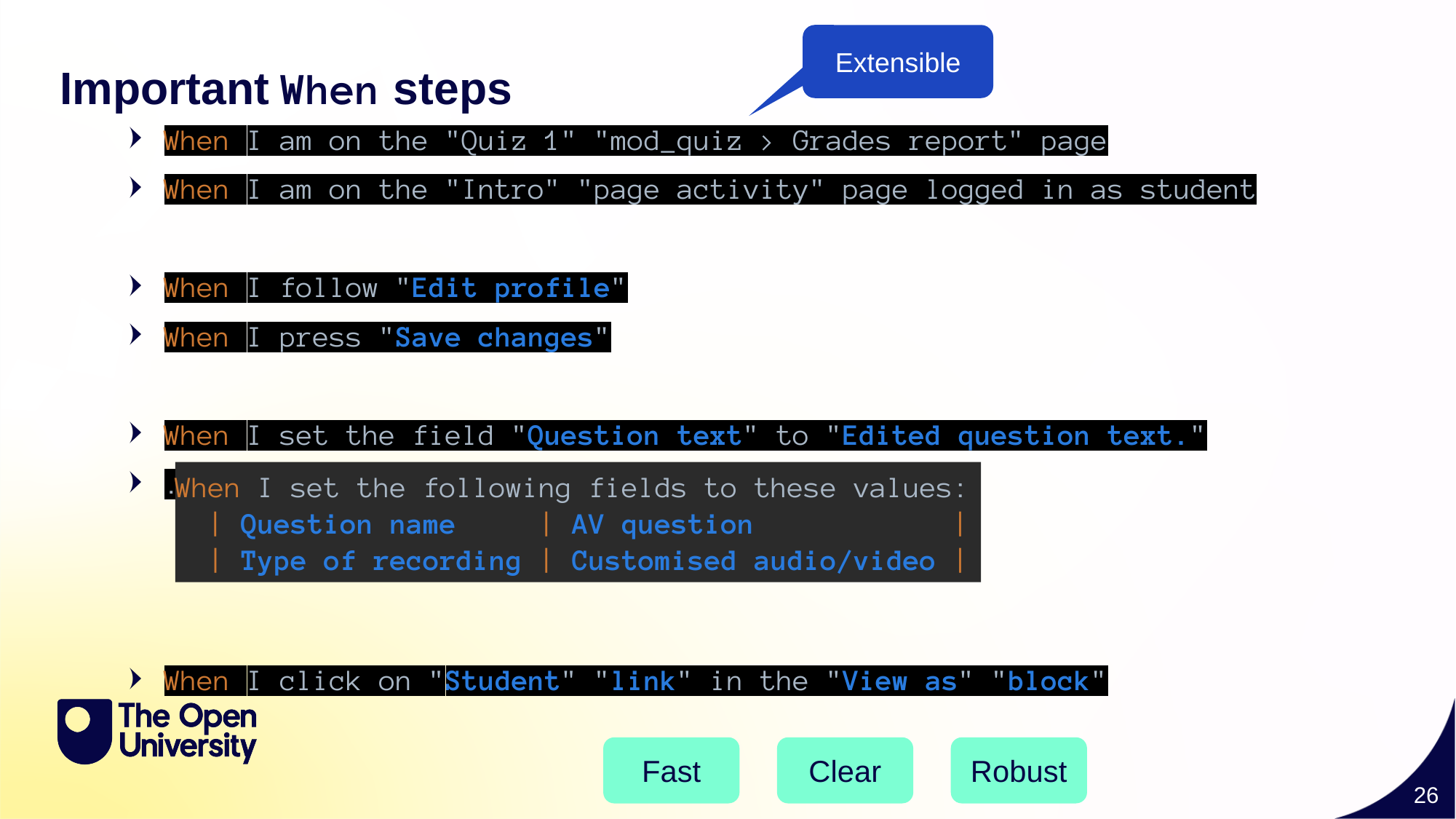

Extensible
Important When steps
When I am on the "Quiz 1" "mod_quiz > Grades report" page
When I am on the "Intro" "page activity" page logged in as student

When I follow "Edit profile"
When I press "Save changes"

When I set the field "Question text" to "Edited question text."
.

When I click on "Student" "link" in the "View as" "block"
When I set the following fields to these values:
  | Question name     | AV question            |
  | Type of recording | Customised audio/video |
Clear
Fast
Robust